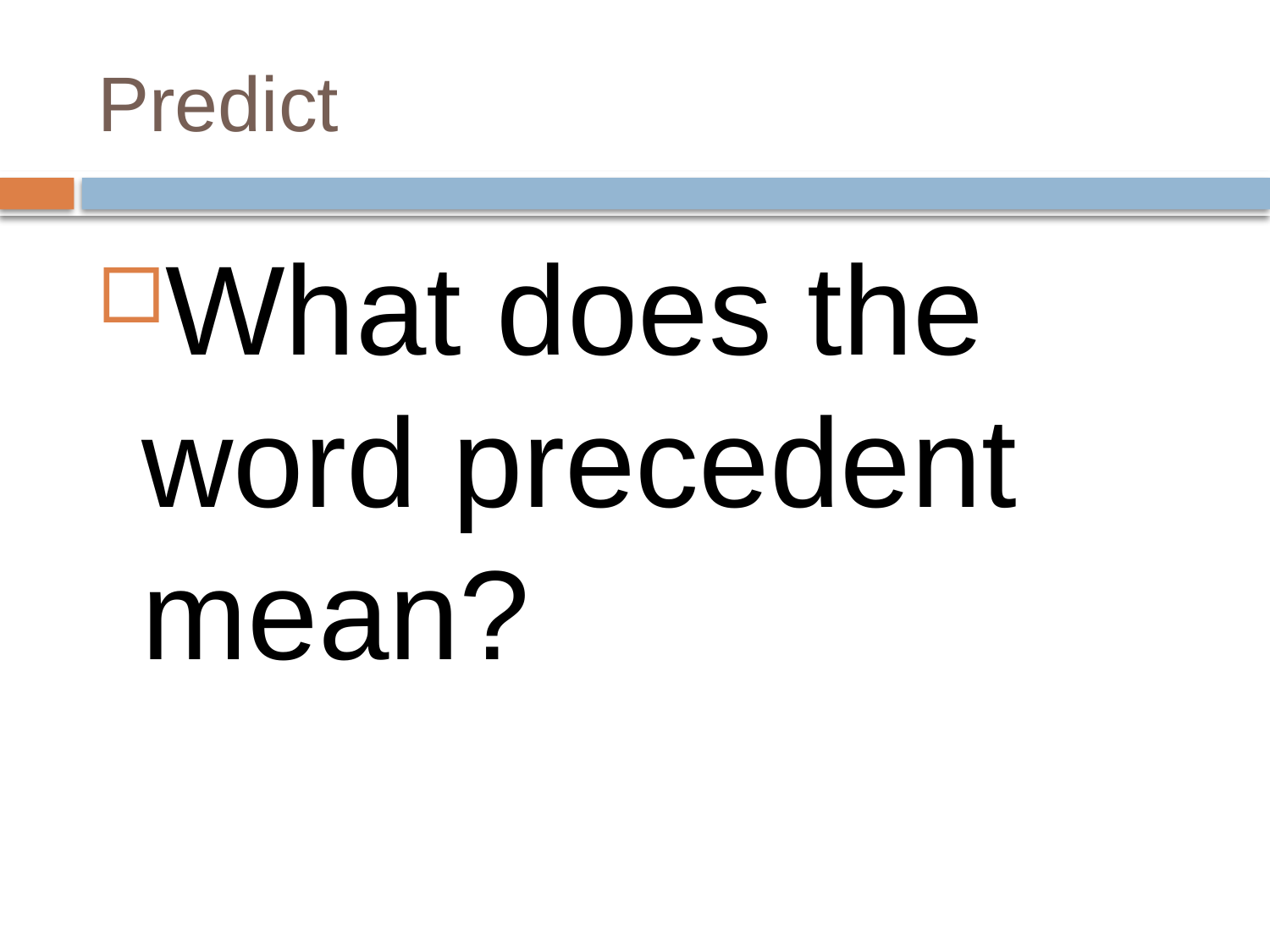

# Predict
What does the word precedent mean?